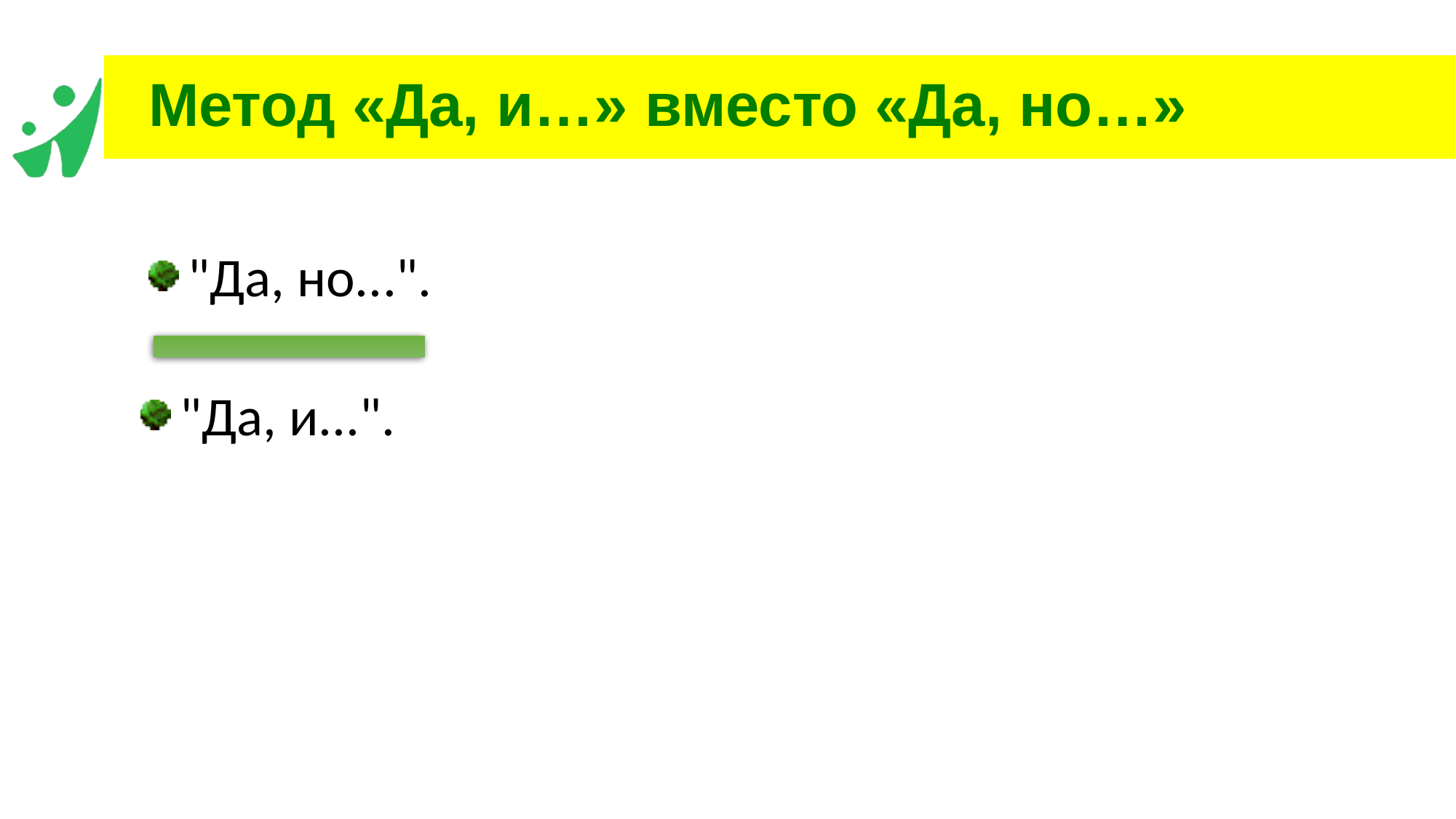

Метод «Да, и…» вместо «Да, но…»
 "Да, но...".

 "Да, и...".